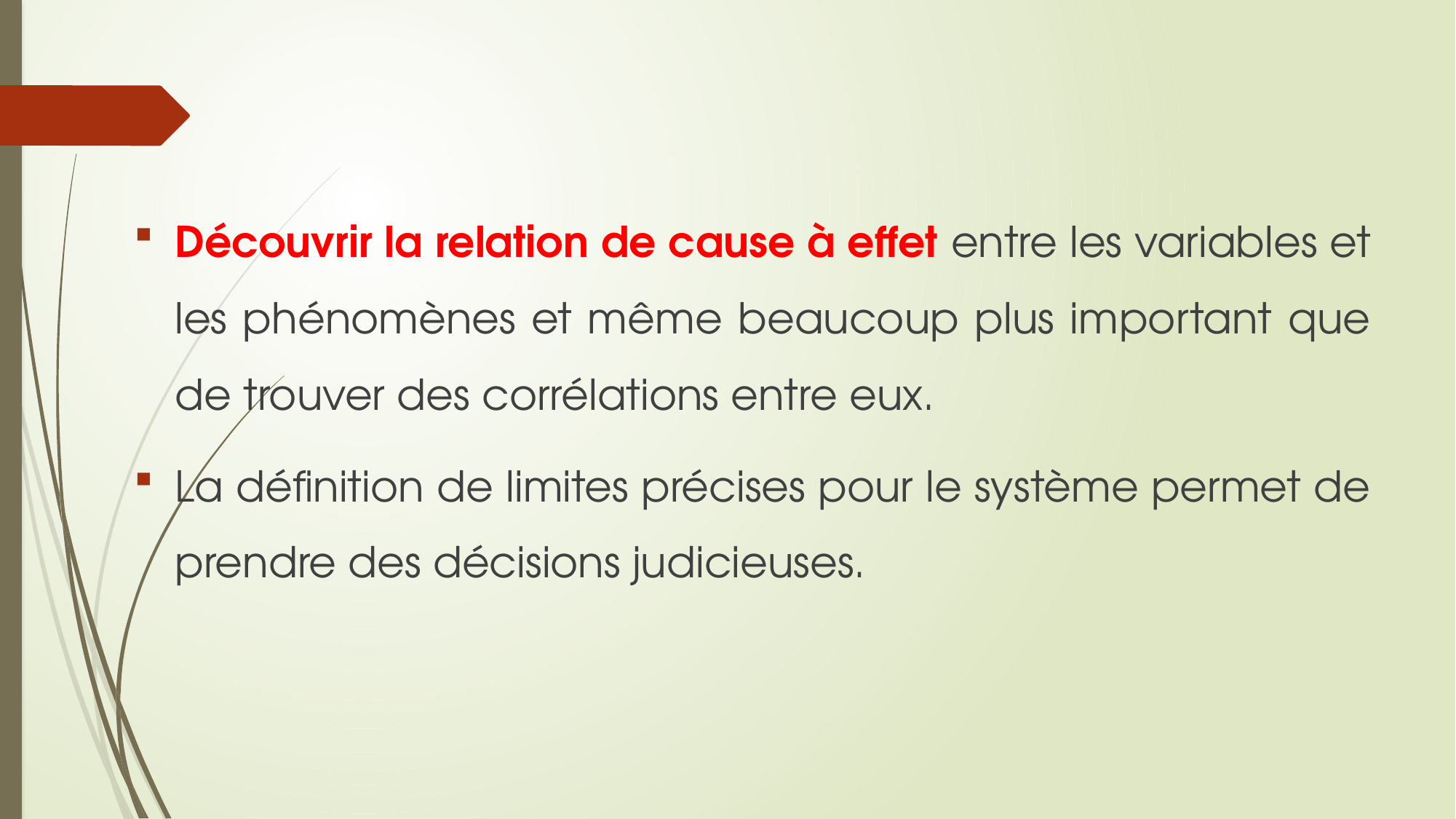

Découvrir la relation de cause à effet entre les variables et les phénomènes et même beaucoup plus important que de trouver des corrélations entre eux.
La définition de limites précises pour le système permet de prendre des décisions judicieuses.